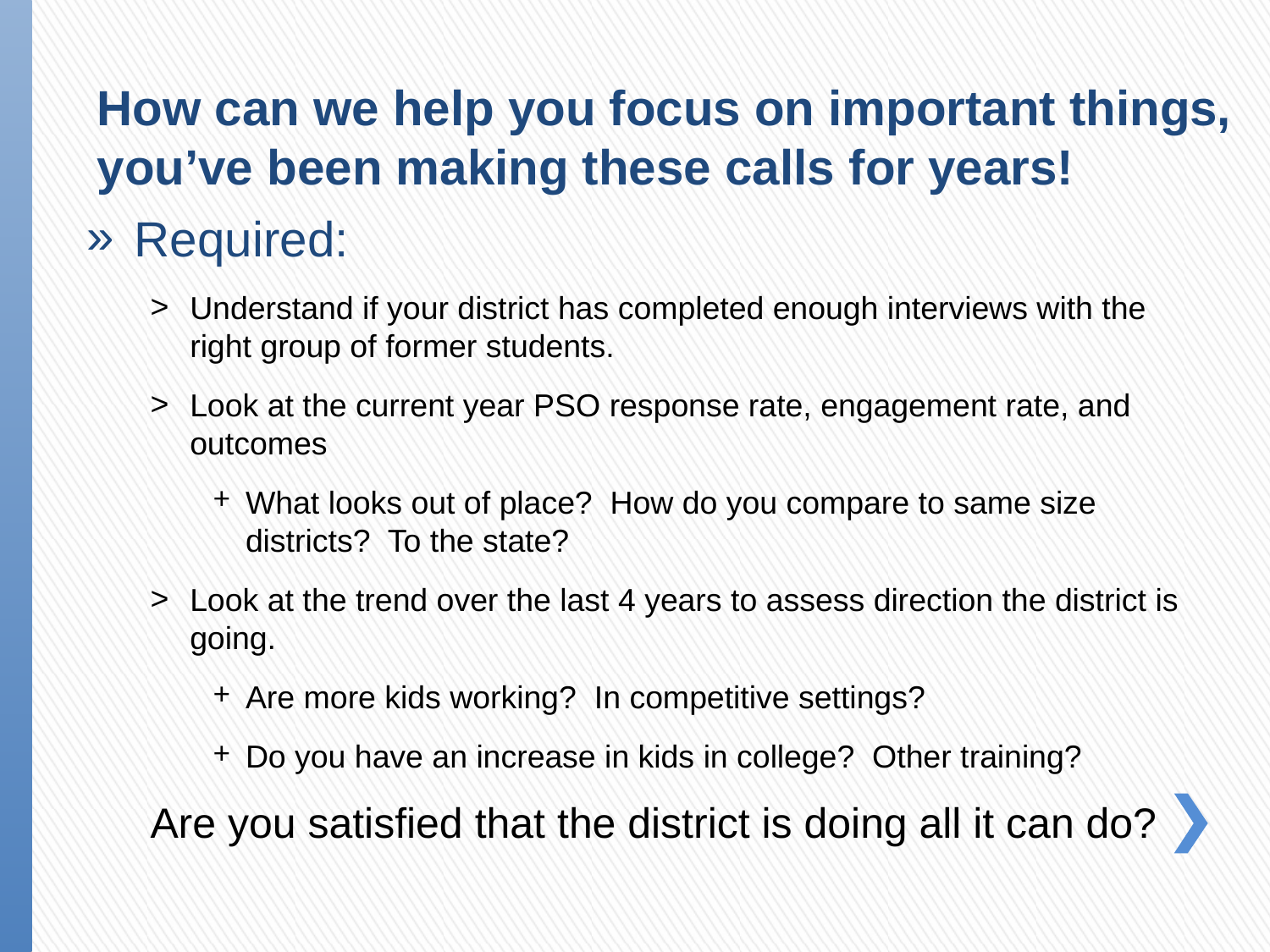

# How can we help you focus on important things, you’ve been making these calls for years!
Required:
Understand if your district has completed enough interviews with the right group of former students.
Look at the current year PSO response rate, engagement rate, and outcomes
What looks out of place?  How do you compare to same size districts?  To the state?
Look at the trend over the last 4 years to assess direction the district is going.
Are more kids working?  In competitive settings?
Do you have an increase in kids in college?  Other training?
Are you satisfied that the district is doing all it can do?